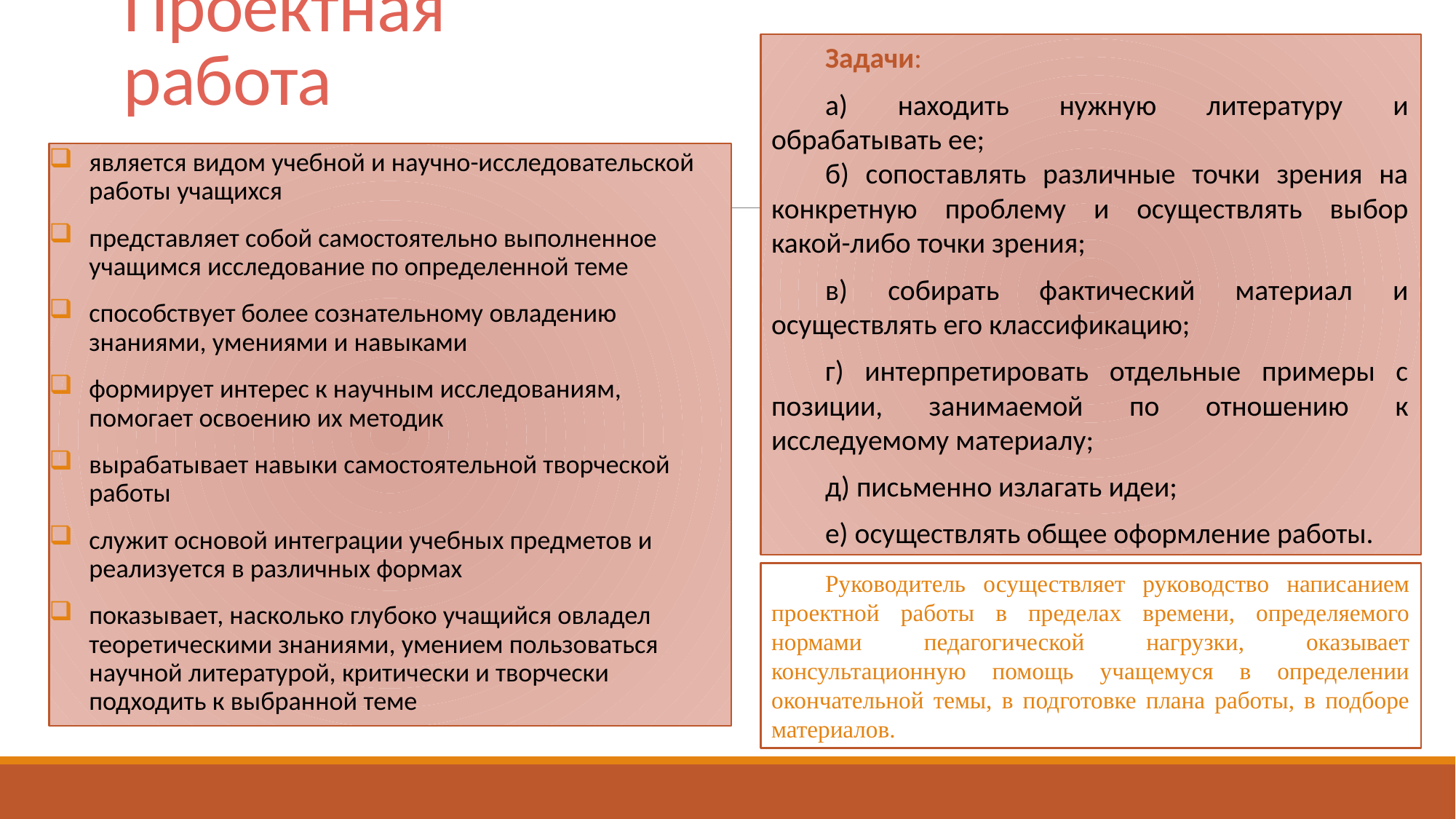

Задачи:
а) находить нужную литературу и обрабатывать ее;
б) сопоставлять различные точки зрения на конкретную проблему и осуществлять выбор какой-либо точки зрения;
в) собирать фактический материал и осуществлять его классификацию;
г) интерпретировать отдельные примеры с позиции, занимаемой по отношению к исследуемому материалу;
д) письменно излагать идеи;
е) осуществлять общее оформление работы.
# Проектная работа
является видом учебной и научно-исследовательской работы учащихся
представляет собой самостоятельно выполненное учащимся исследование по определенной теме
способствует более сознательному овладению знаниями, умениями и навыками
формирует интерес к научным исследованиям, помогает освоению их методик
вырабатывает навыки самостоятельной творческой работы
служит основой интеграции учебных предметов и реализуется в различных формах
показывает, насколько глубоко учащийся овладел теоретическими знаниями, умением пользоваться научной литературой, критически и творчески подходить к выбранной теме
Руководитель осуществляет руководство написанием проектной работы в пределах времени, определяемого нормами педагогической нагрузки, оказывает консультационную помощь учащемуся в определении окончательной темы, в подготовке плана работы, в подборе материалов.